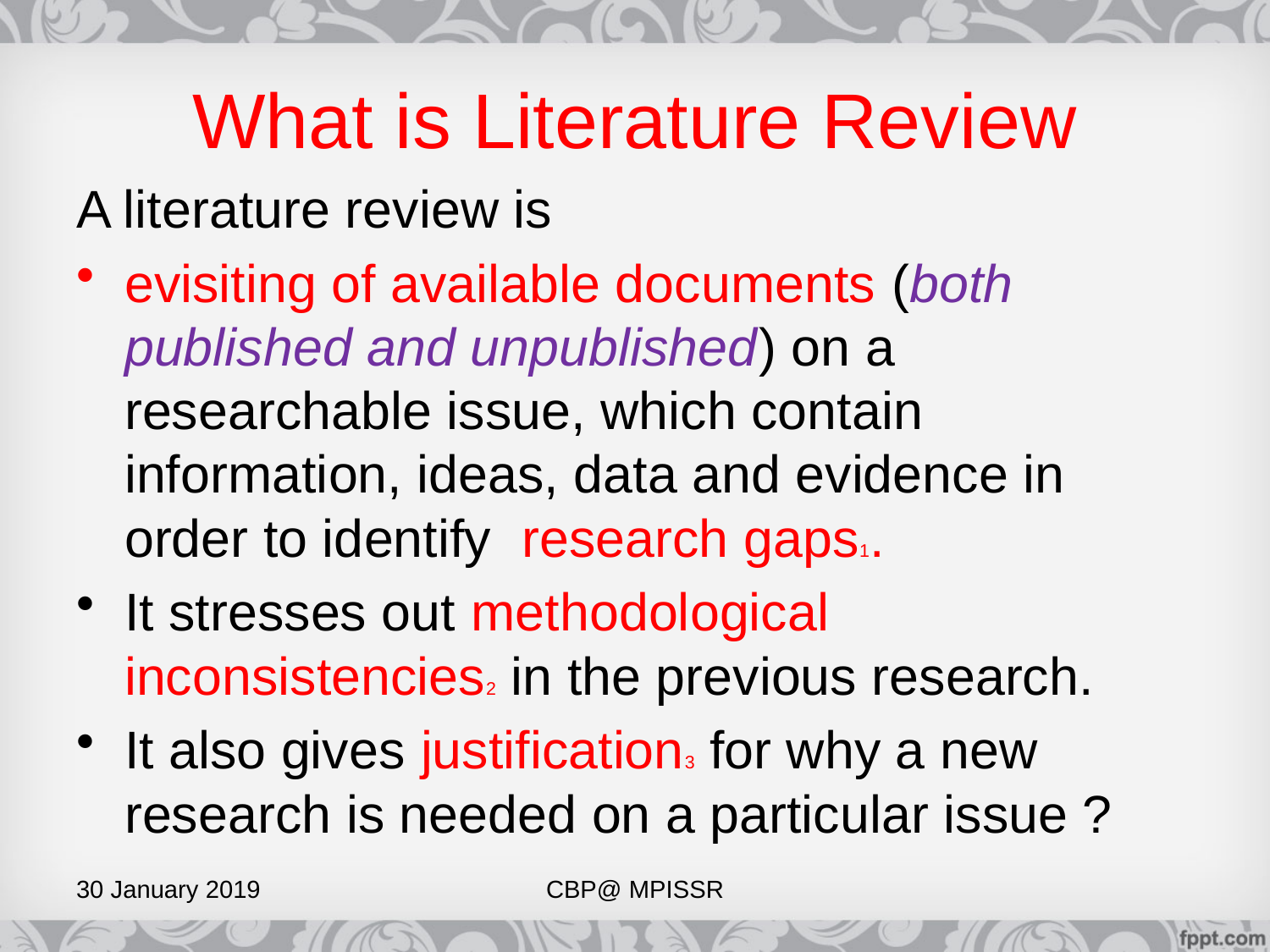

# What is Literature Review
A literature review is
evisiting of available documents (both published and unpublished) on a researchable issue, which contain information, ideas, data and evidence in order to identify  research gaps1.
It stresses out methodological inconsistencies2 in the previous research.
It also gives justification3 for why a new research is needed on a particular issue ?

30 January 2019
CBP@ MPISSR